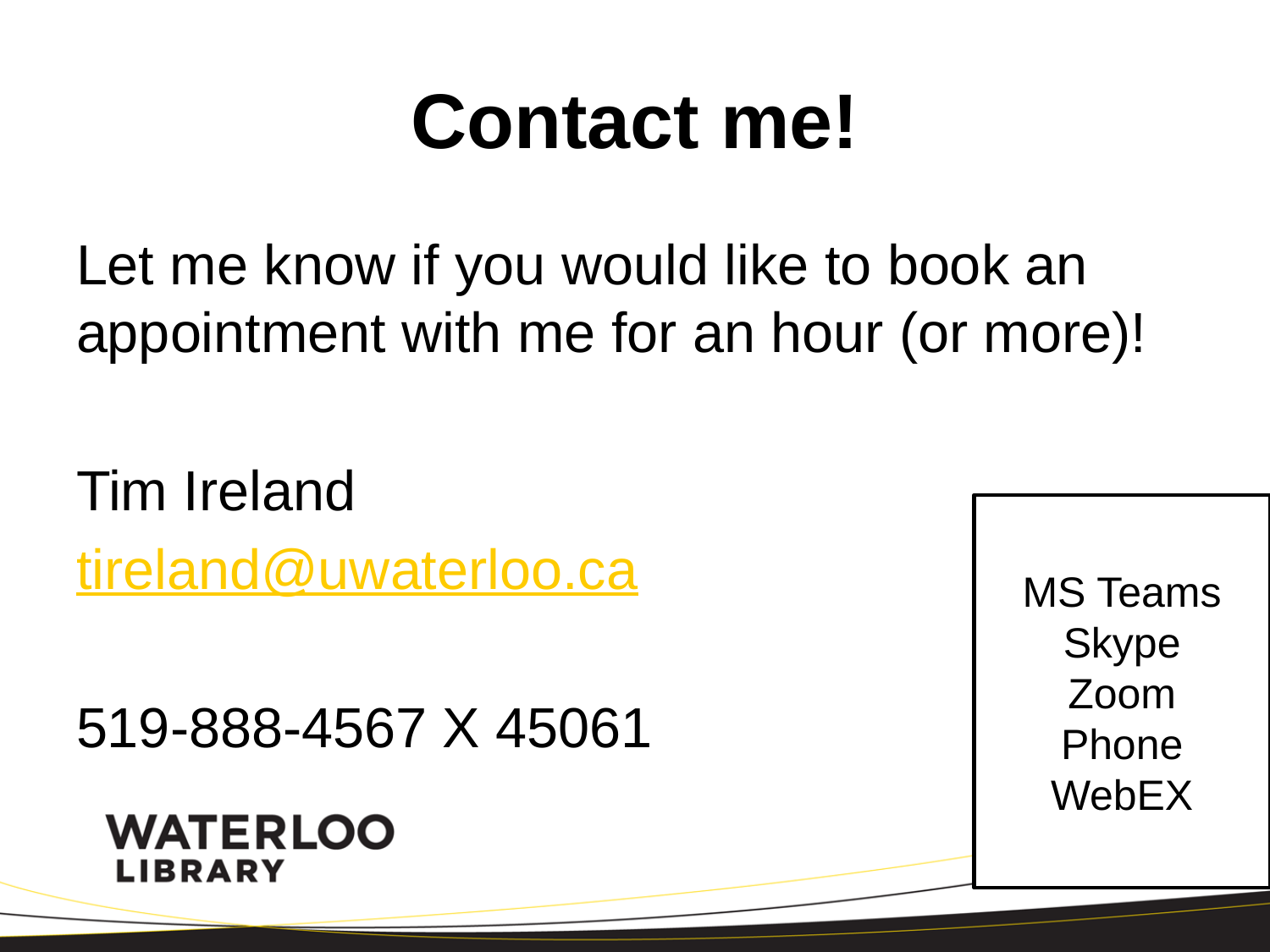

# Contact me!
Let me know if you would like to book an appointment with me for an hour (or more)!

Tim Ireland
tireland@uwaterloo.ca

519-888-4567 X 45061

MS Teams
Skype
Zoom
Phone
WebEX